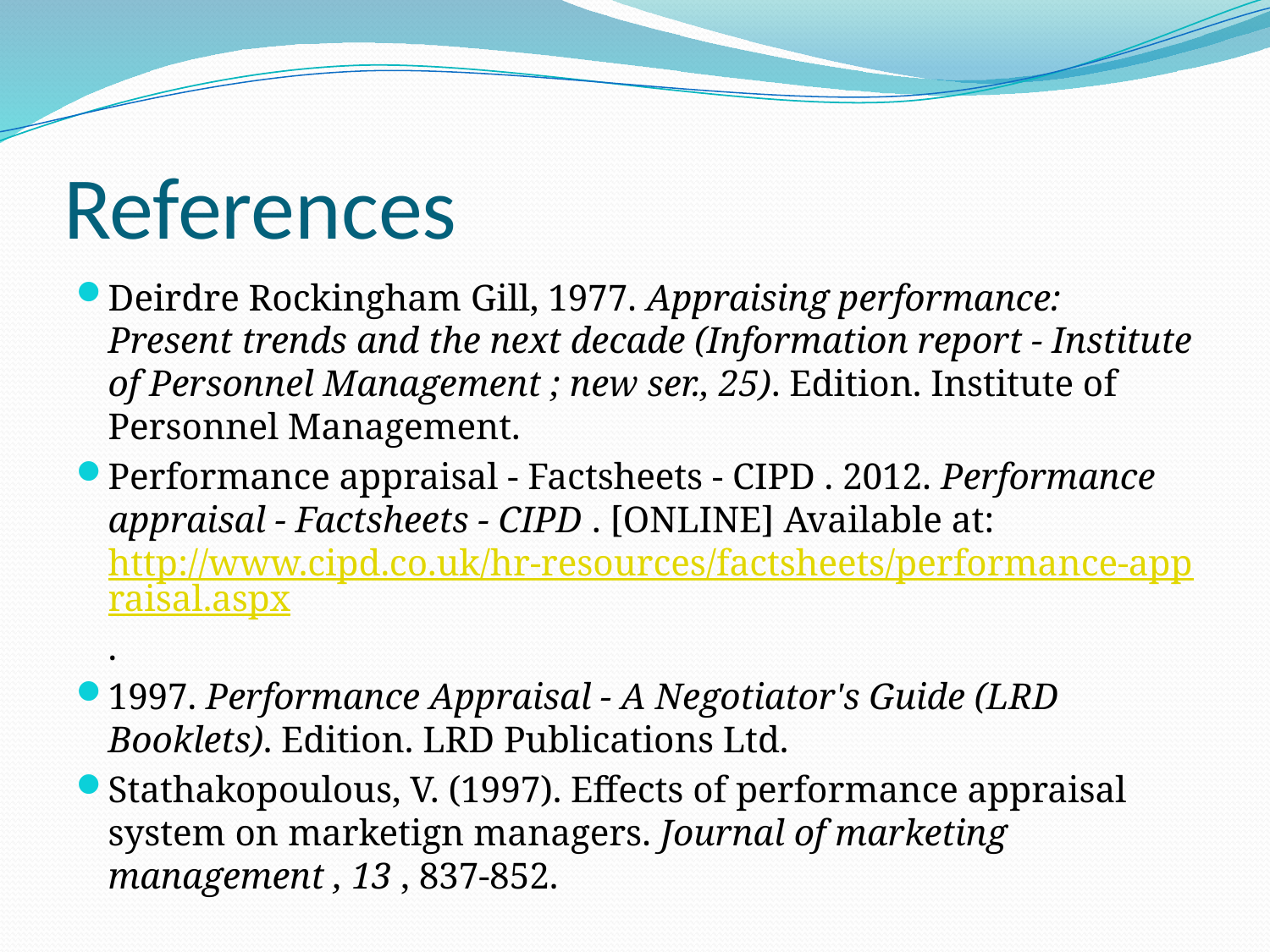

# References
Deirdre Rockingham Gill, 1977. Appraising performance: Present trends and the next decade (Information report - Institute of Personnel Management ; new ser., 25). Edition. Institute of Personnel Management.
Performance appraisal - Factsheets - CIPD . 2012. Performance appraisal - Factsheets - CIPD . [ONLINE] Available at: http://www.cipd.co.uk/hr-resources/factsheets/performance-appraisal.aspx.
1997. Performance Appraisal - A Negotiator's Guide (LRD Booklets). Edition. LRD Publications Ltd.
Stathakopoulous, V. (1997). Effects of performance appraisal system on marketign managers. Journal of marketing management , 13 , 837-852.